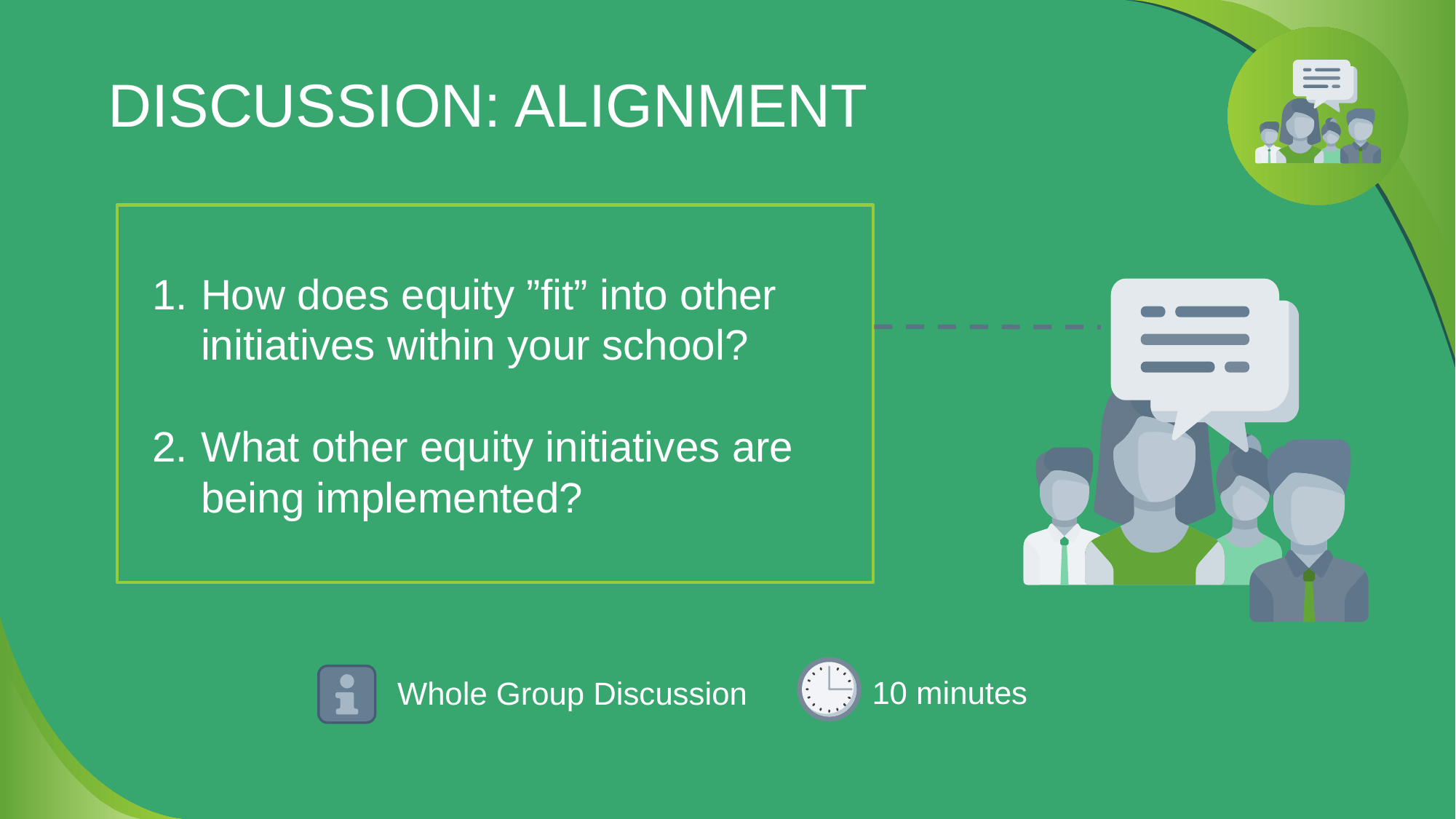

# DISCUSSION: ALIGNMENT

How does equity ”fit” into other initiatives within your school?

What other equity initiatives are being implemented?

10 minutes
Whole Group Discussion